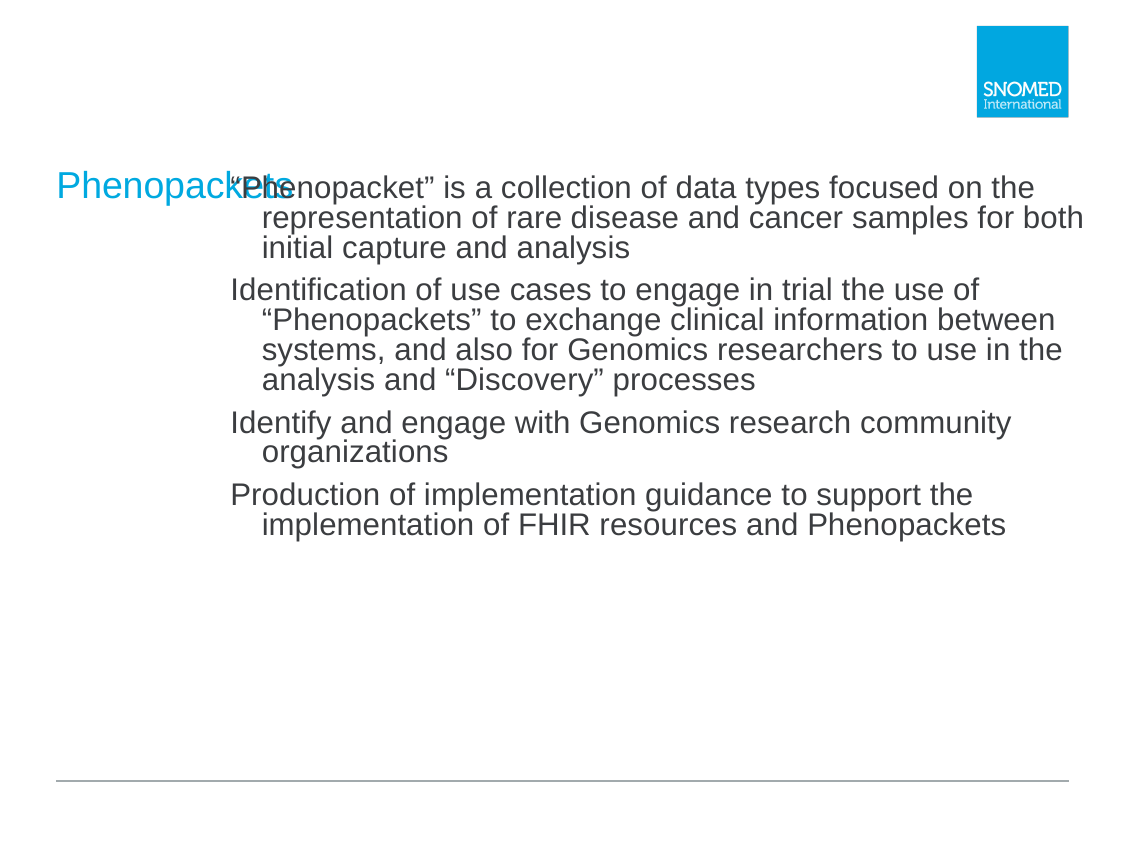

# Phenopackets
“Phenopacket” is a collection of data types focused on the representation of rare disease and cancer samples for both initial capture and analysis
Identification of use cases to engage in trial the use of “Phenopackets” to exchange clinical information between systems, and also for Genomics researchers to use in the analysis and “Discovery” processes
Identify and engage with Genomics research community organizations
Production of implementation guidance to support the implementation of FHIR resources and Phenopackets